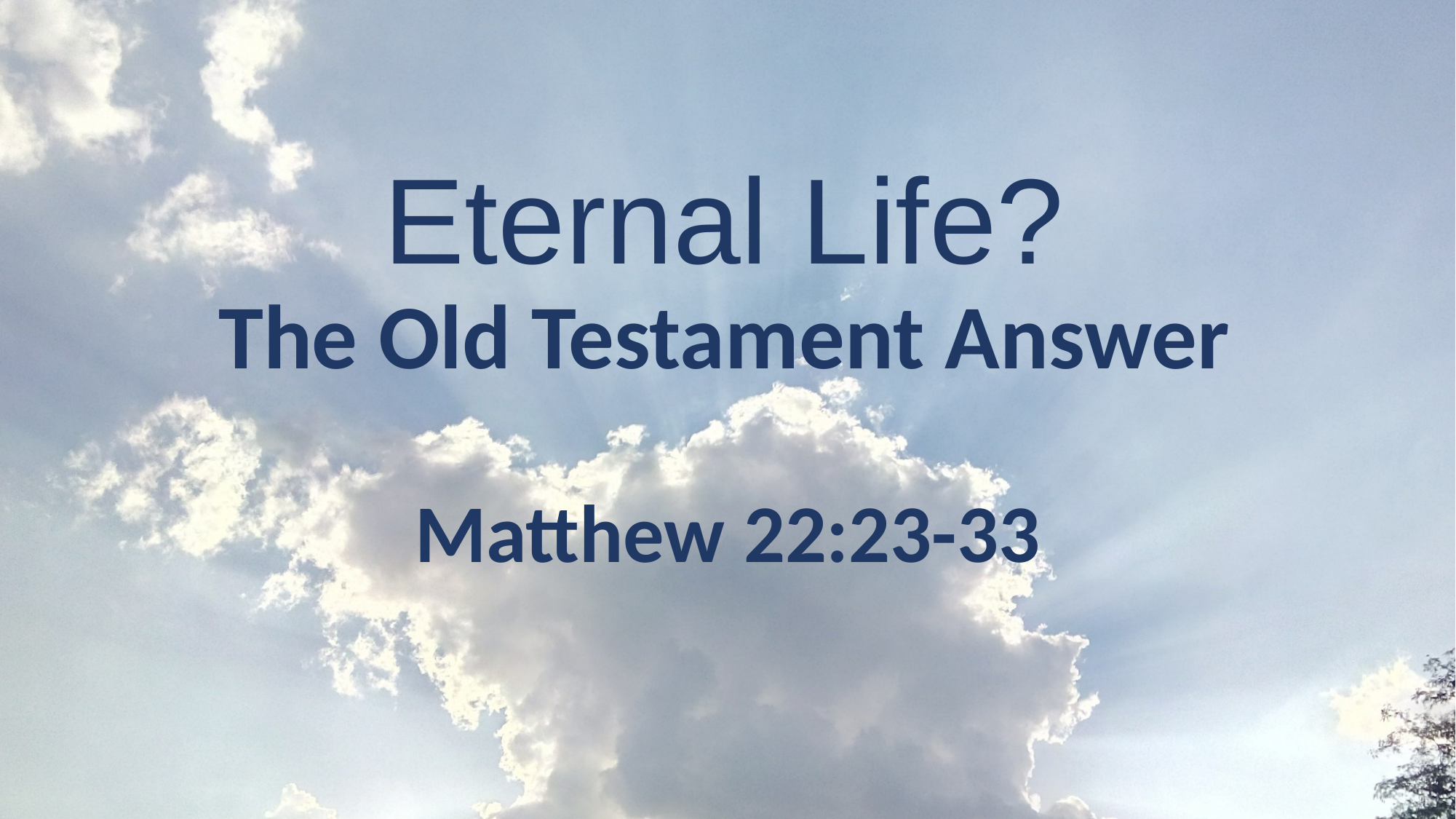

# Eternal Life? The Old Testament Answer
Matthew 22:23-33